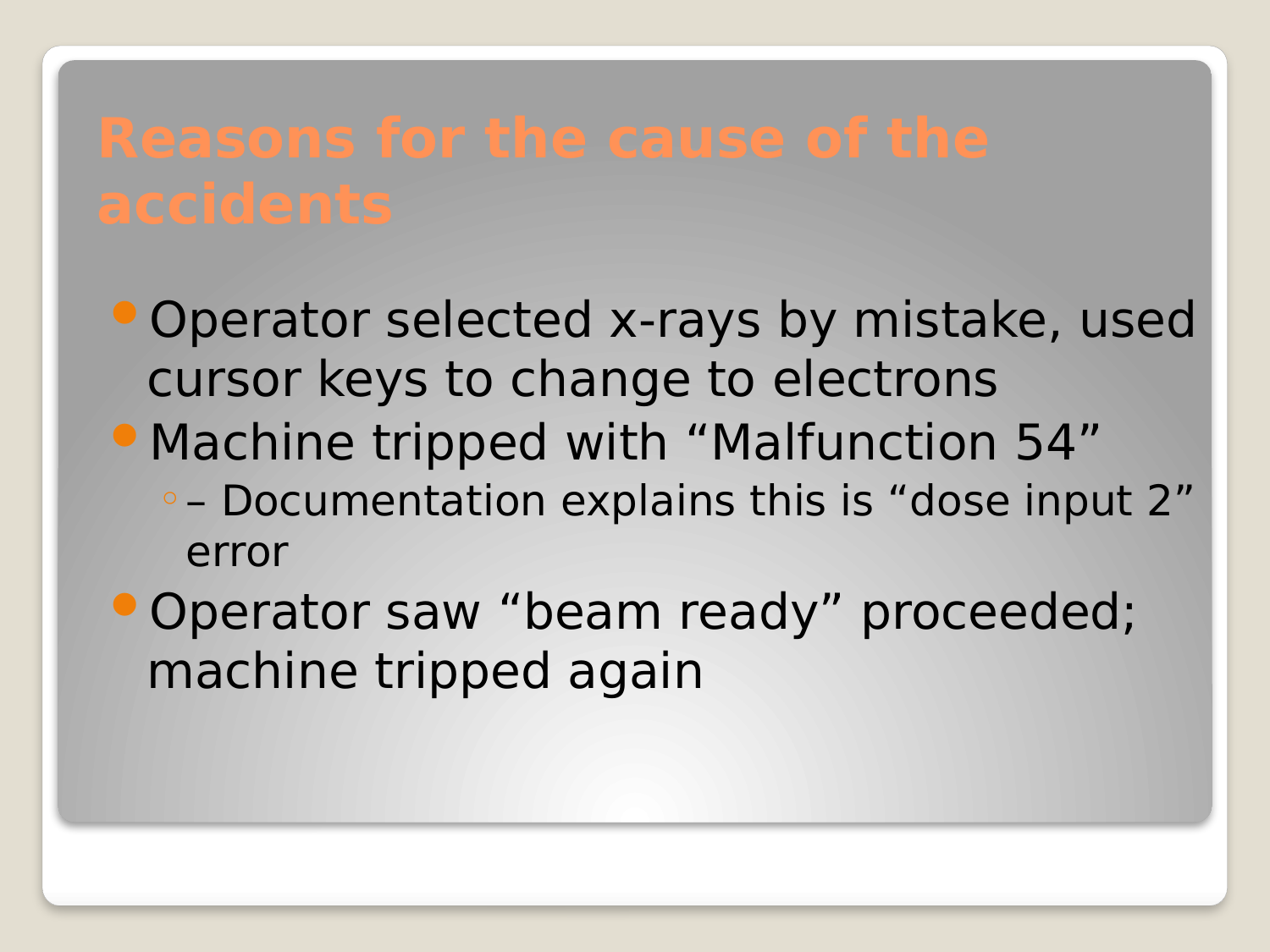

# Reasons for the cause of the accidents
Operator selected x-rays by mistake, used cursor keys to change to electrons
Machine tripped with “Malfunction 54”
– Documentation explains this is “dose input 2” error
Operator saw “beam ready” proceeded; machine tripped again